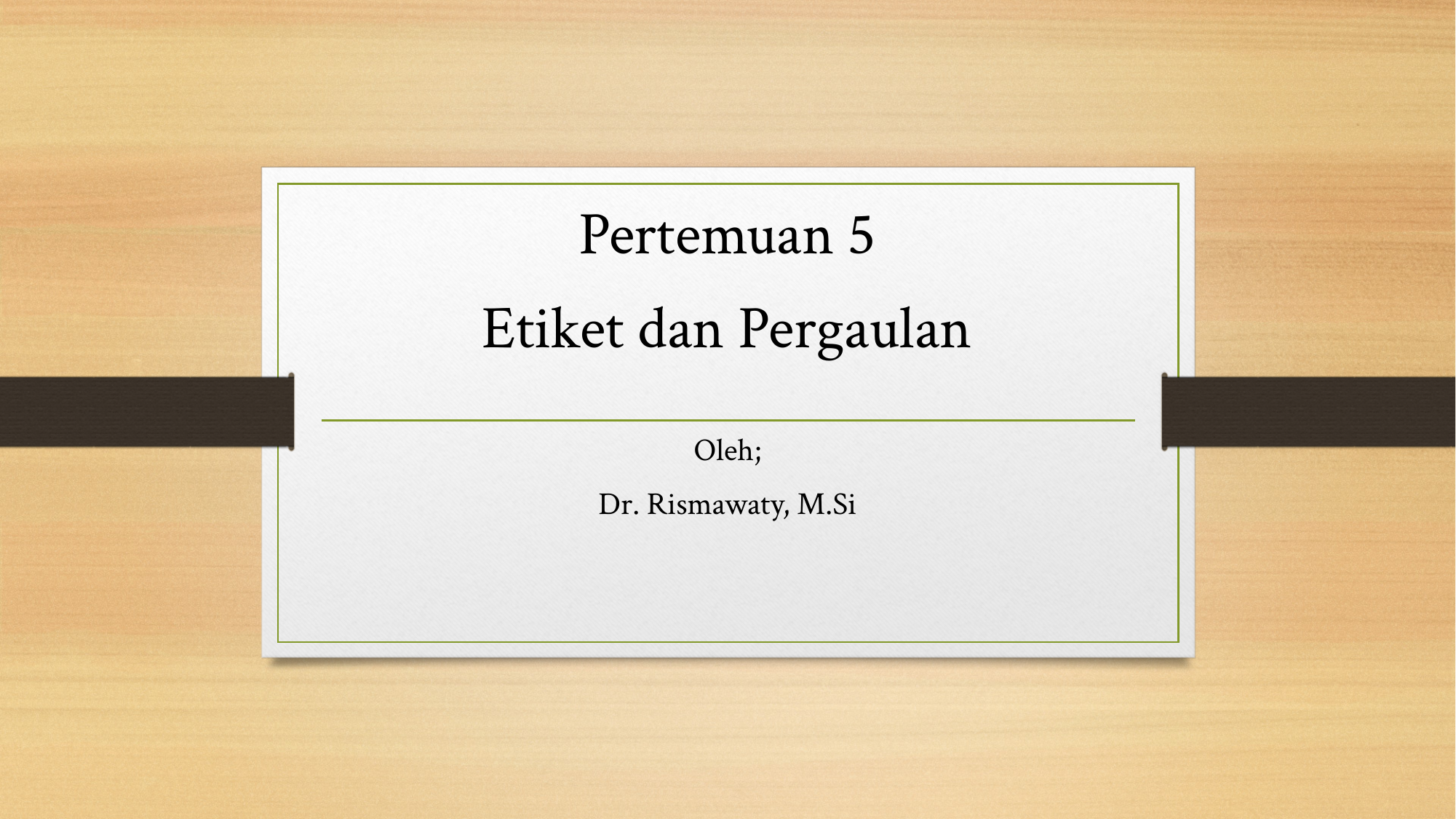

#

Pertemuan 5
Etiket dan Pergaulan

Oleh;
Dr. Rismawaty, M.Si